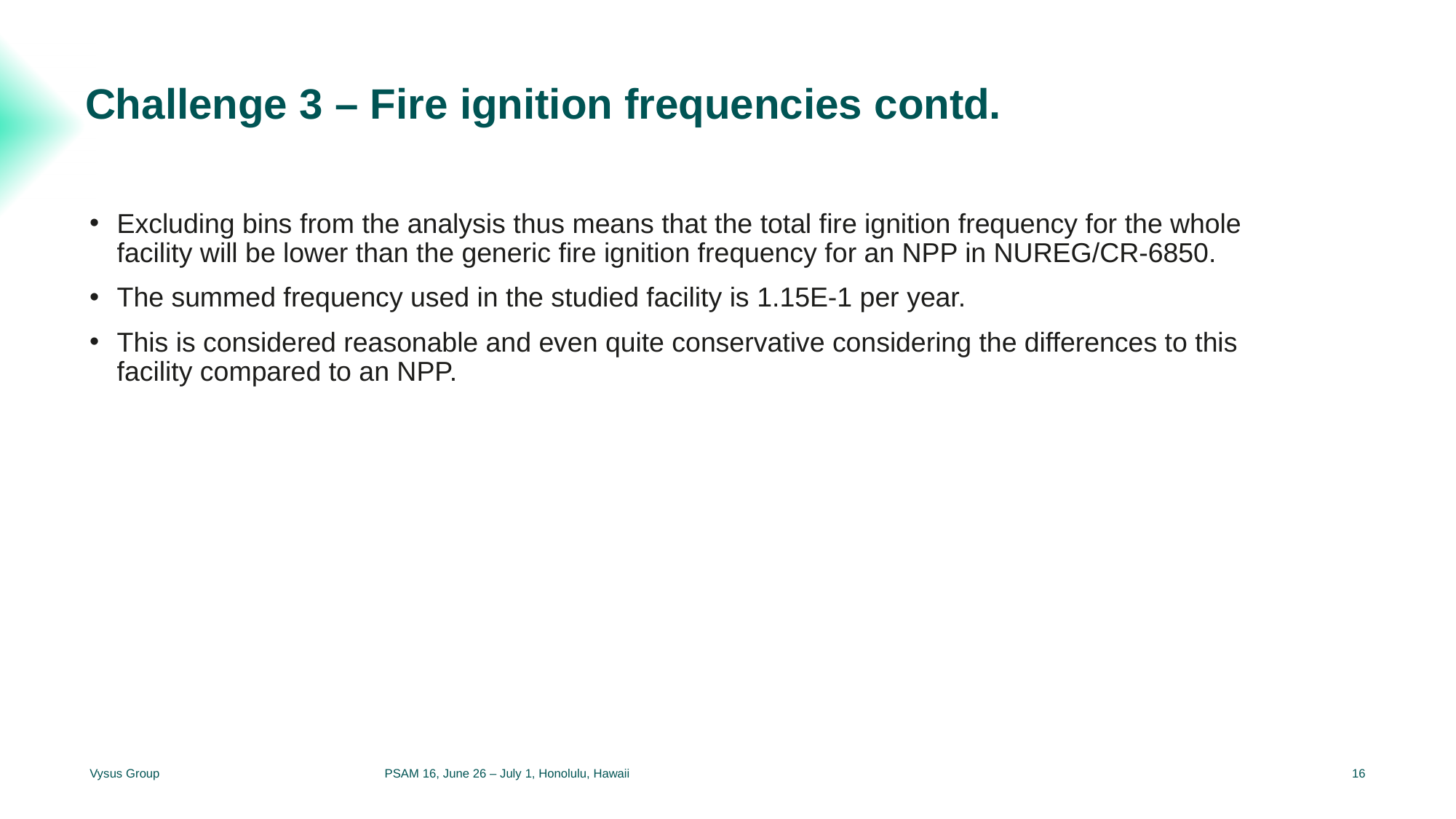

Challenge 3 – Fire ignition frequencies contd.
Excluding bins from the analysis thus means that the total fire ignition frequency for the whole facility will be lower than the generic fire ignition frequency for an NPP in NUREG/CR-6850.
The summed frequency used in the studied facility is 1.15E-1 per year.
This is considered reasonable and even quite conservative considering the differences to this facility compared to an NPP.
Vysus Group
PSAM 16, June 26 – July 1, Honolulu, Hawaii
16